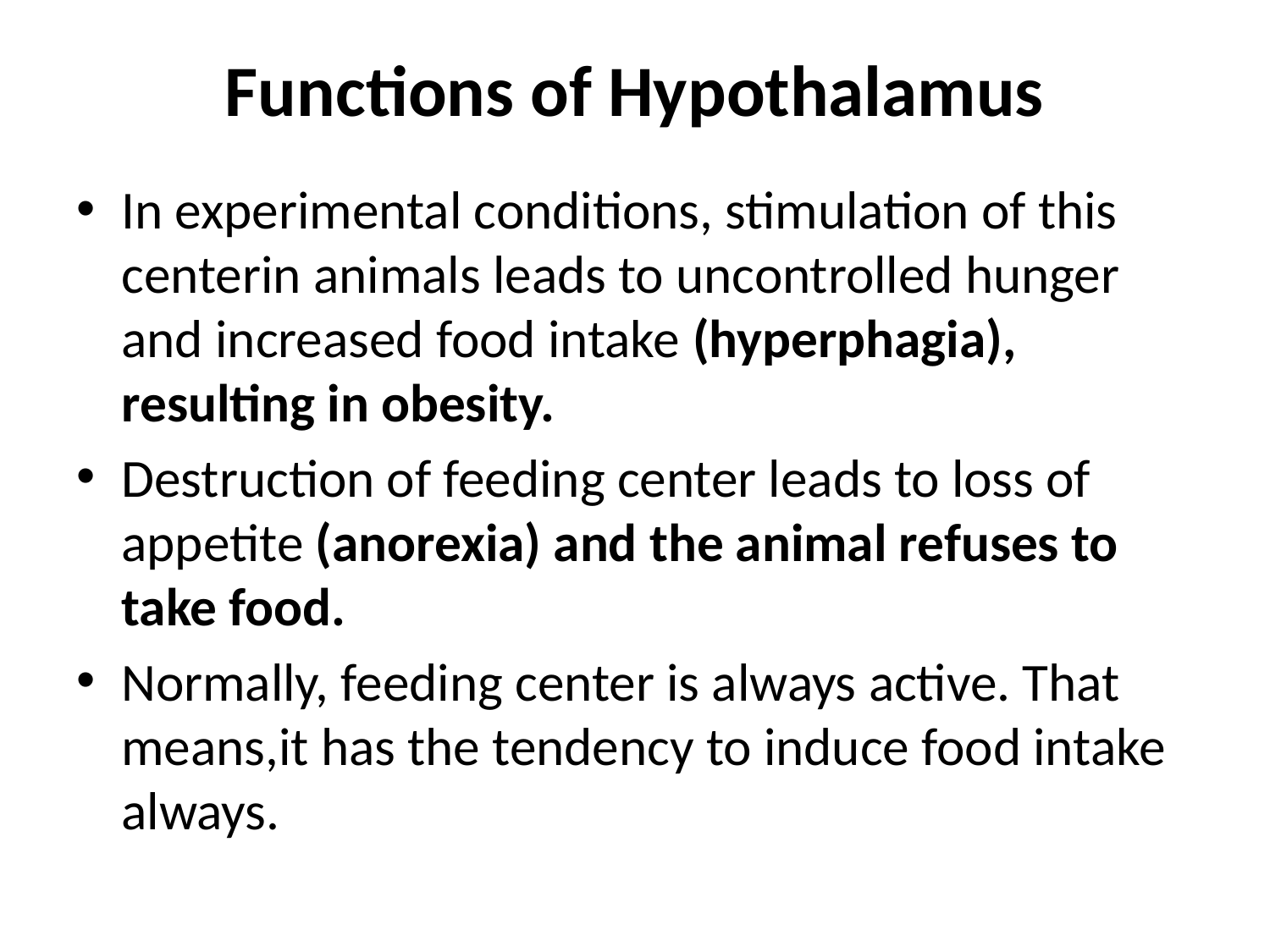

# Functions of Hypothalamus
In experimental conditions, stimulation of this centerin animals leads to uncontrolled hunger and increased food intake (hyperphagia), resulting in obesity.
Destruction of feeding center leads to loss of appetite (anorexia) and the animal refuses to take food.
Normally, feeding center is always active. That means,it has the tendency to induce food intake always.